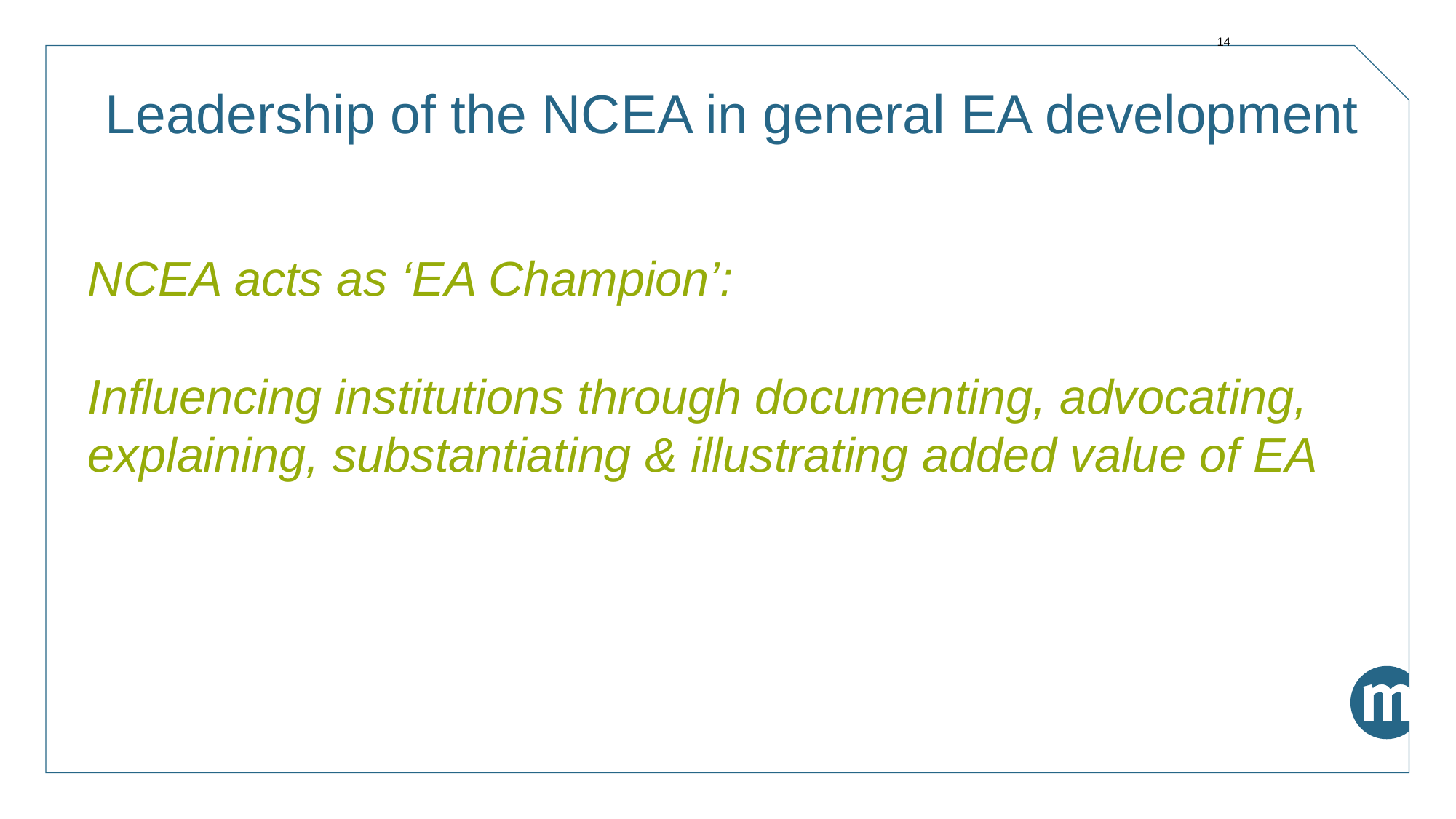

NCEA acts as ‘EA Champion’:

Influencing institutions through documenting, advocating, explaining, substantiating & illustrating added value of EA

14
Leadership of the NCEA in general EA development